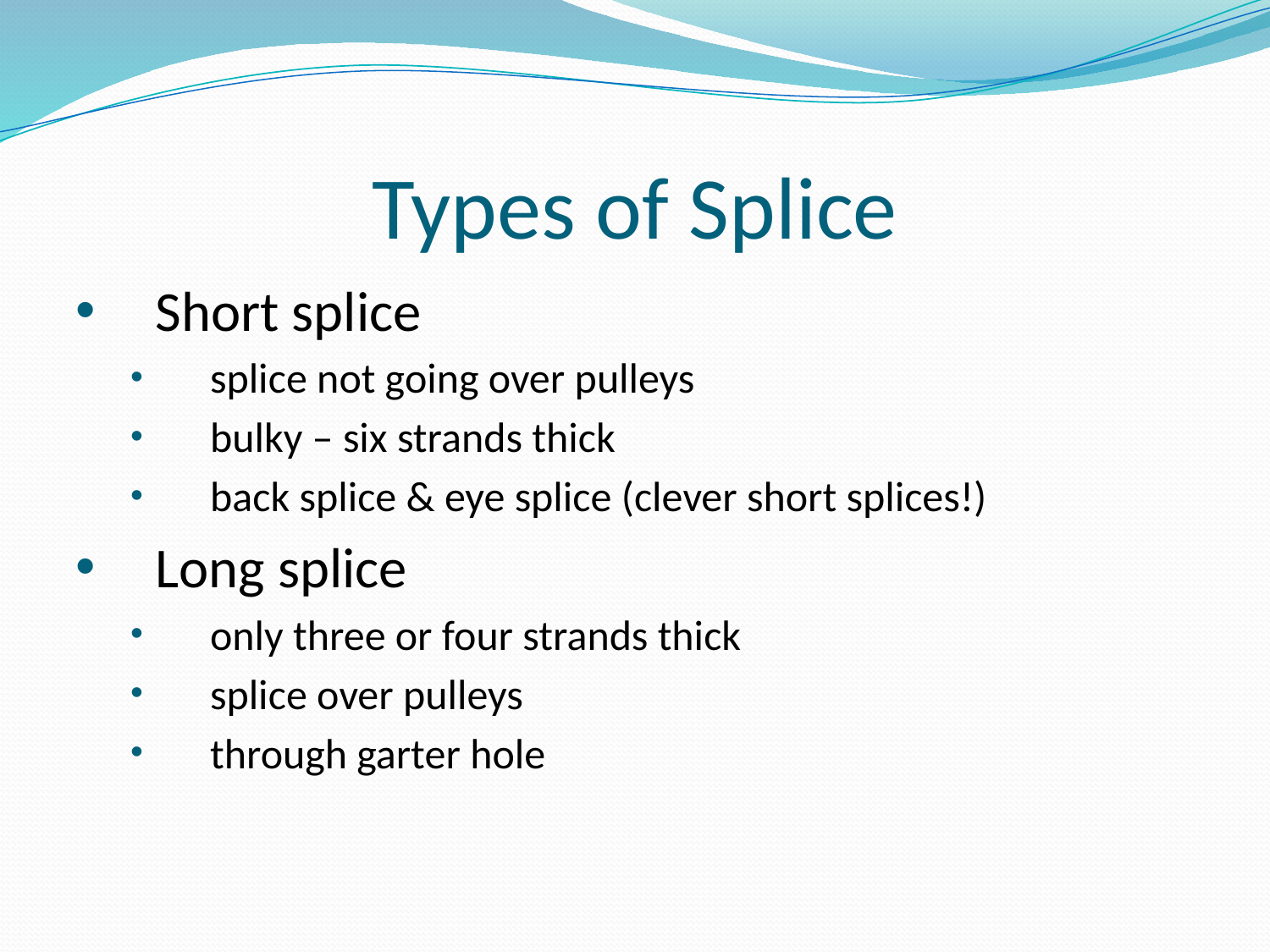

# Types of Splice
Short splice
splice not going over pulleys
bulky – six strands thick
back splice & eye splice (clever short splices!)
Long splice
only three or four strands thick
splice over pulleys
through garter hole